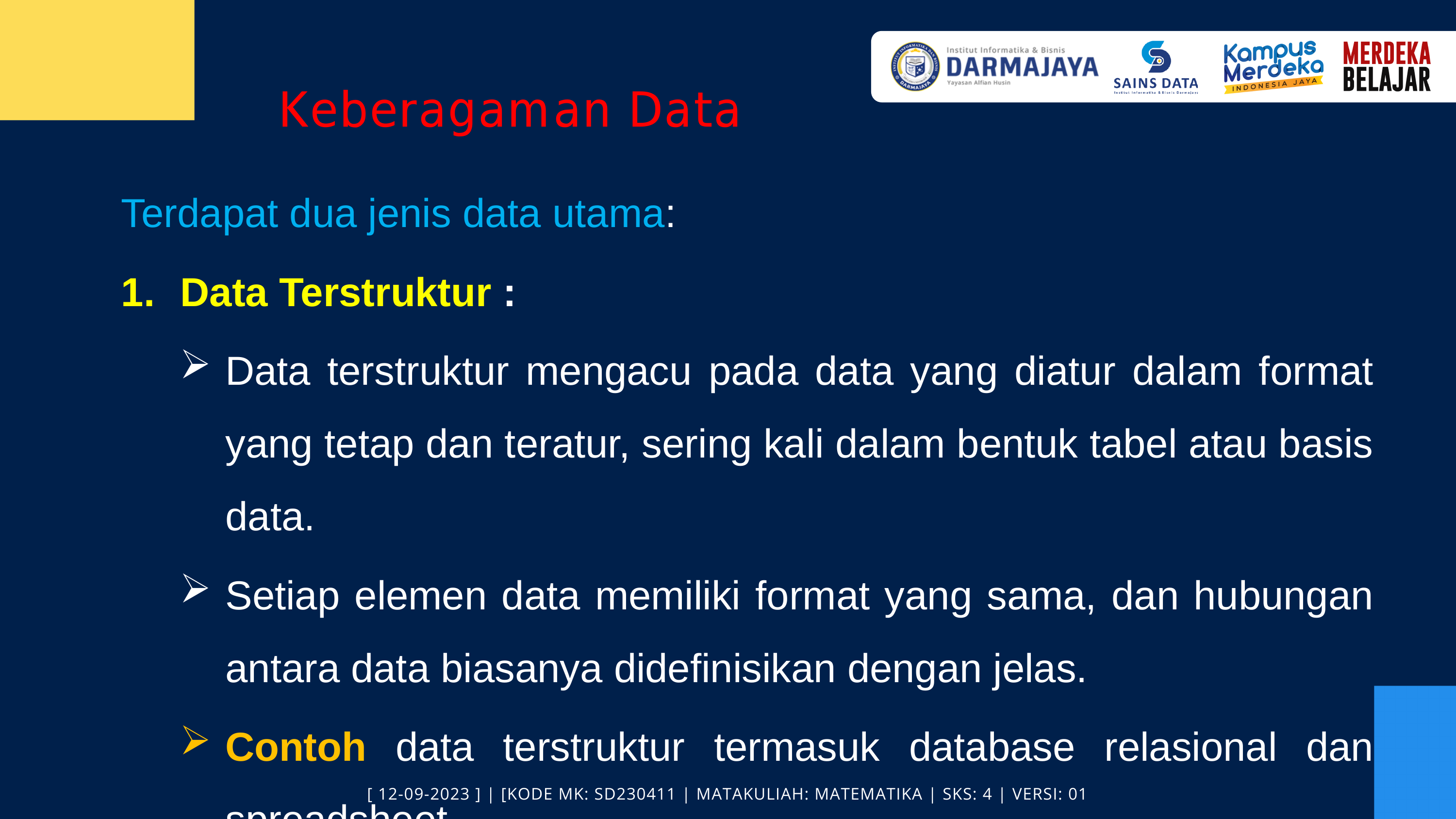

Keberagaman Data
Terdapat dua jenis data utama:
Data Terstruktur :
Data terstruktur mengacu pada data yang diatur dalam format yang tetap dan teratur, sering kali dalam bentuk tabel atau basis data.
Setiap elemen data memiliki format yang sama, dan hubungan antara data biasanya didefinisikan dengan jelas.
Contoh data terstruktur termasuk database relasional dan spreadsheet.

[ 12-09-2023 ] | [KODE MK: SD230411 | MATAKULIAH: MATEMATIKA | SKS: 4 | VERSI: 01